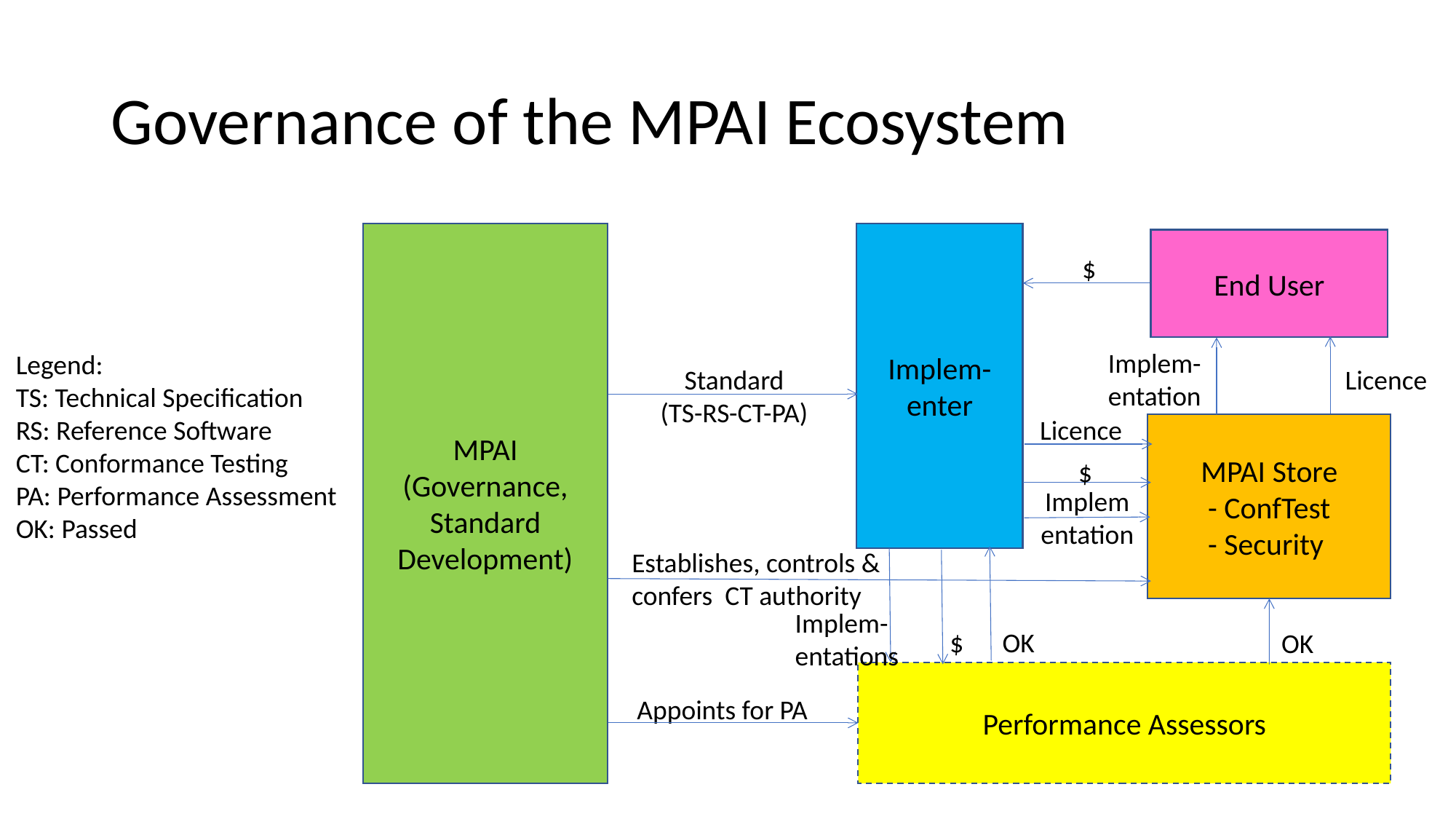

# Governance of the MPAI Ecosystem
MPAI
(Governance,
Standard Development)
Implem-enter
End User
$
Implem-
entation
Legend:
TS: Technical Specification
RS: Reference Software
CT: Conformance Testing
PA: Performance Assessment
OK: Passed

Standard
(TS-RS-CT-PA)
Licence
Licence
MPAI Store
- ConfTest
- Security
$
Implem
entation
Establishes, controls &
confers  CT authority
Implem-
entations
OK
$
OK
Performance Assessors
Appoints for PA